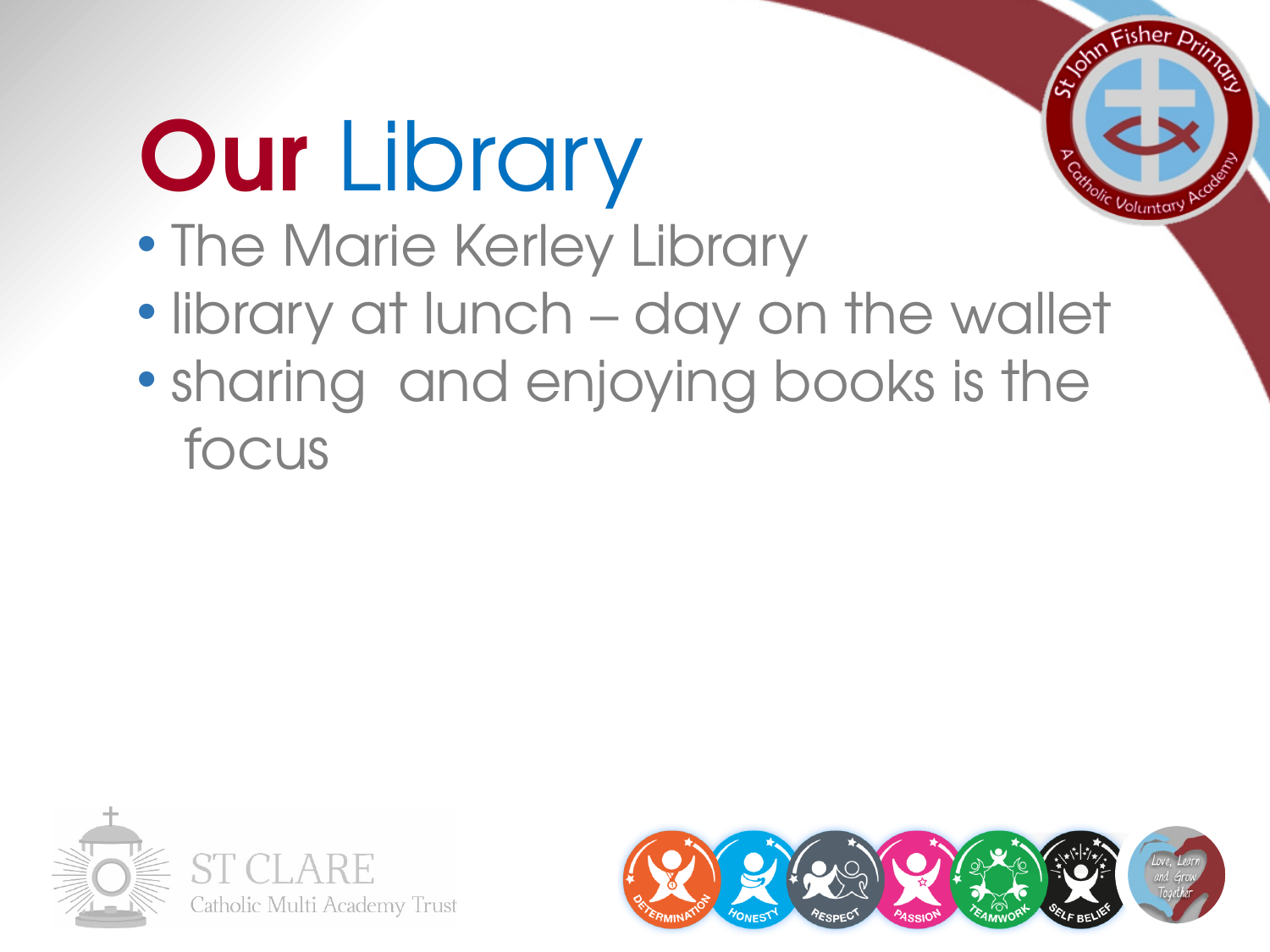

Our Library
The Marie Kerley Library
library at lunch – day on the wallet
sharing  and enjoying books is the
   focus